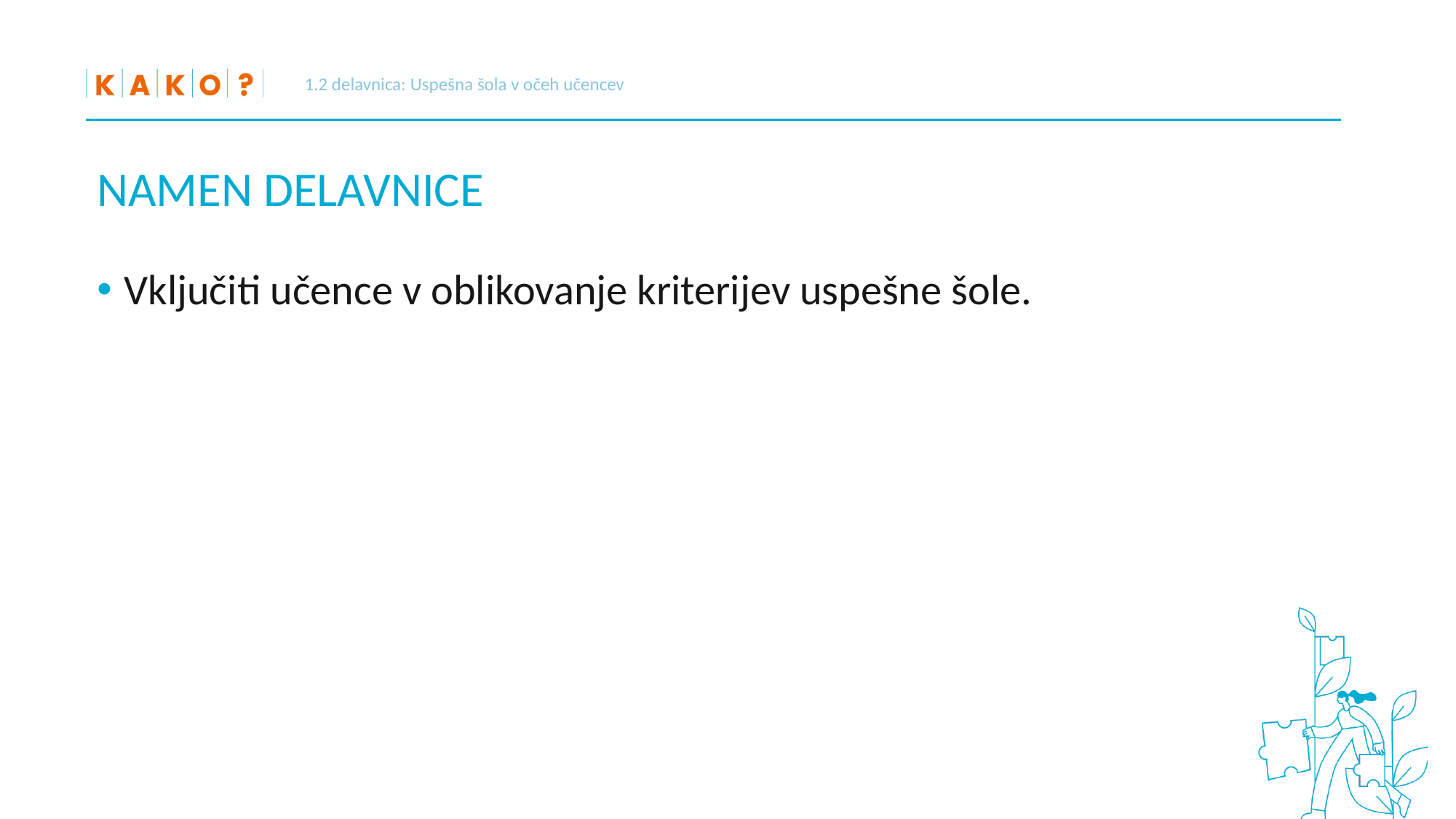

1.2 delavnica: Uspešna šola v očeh učencev
# NAMEN DELAVNICE
Vključiti učence v oblikovanje kriterijev uspešne šole.